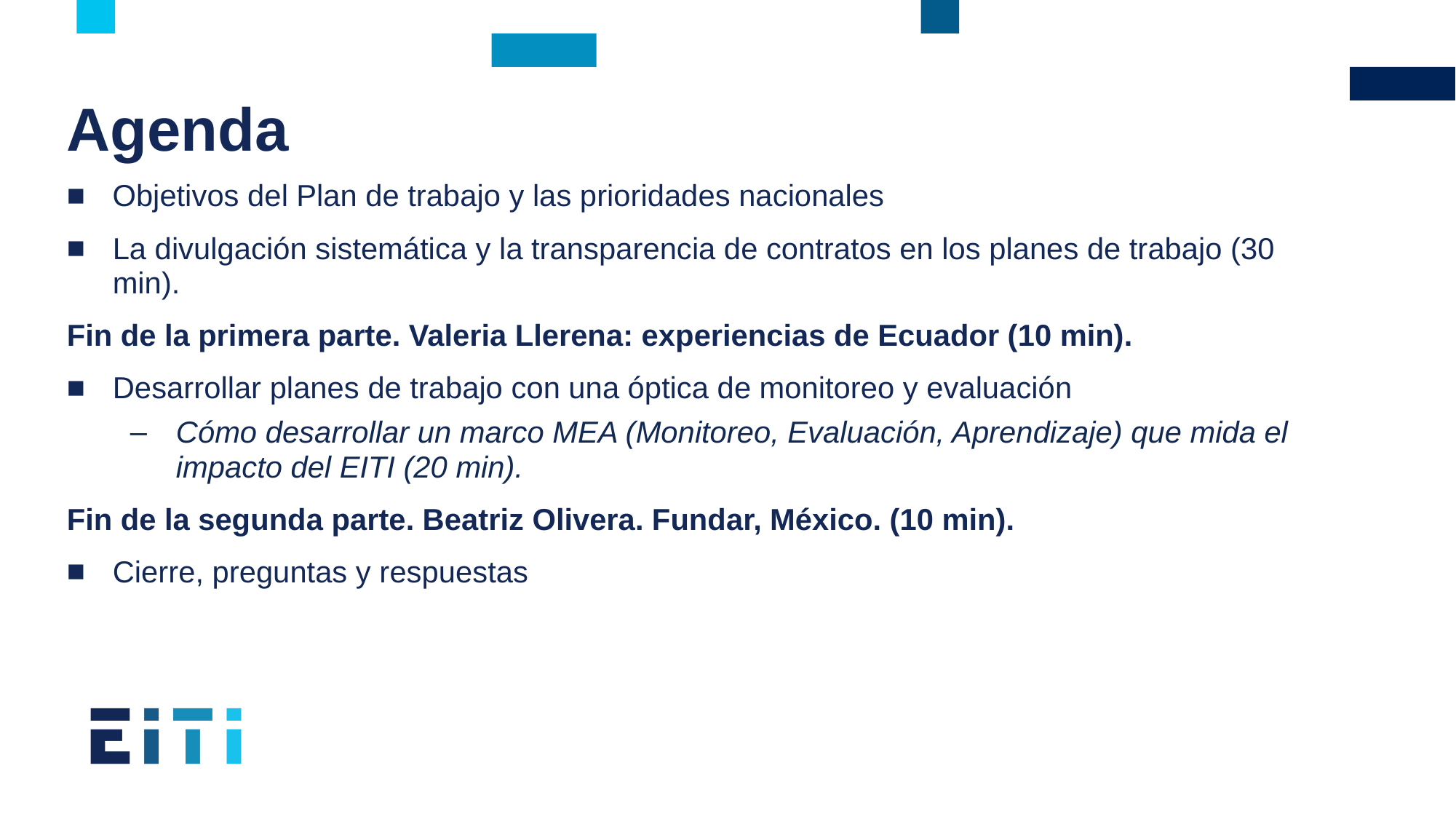

# Agenda
Objetivos del Plan de trabajo y las prioridades nacionales
La divulgación sistemática y la transparencia de contratos en los planes de trabajo (30 min).
Fin de la primera parte. Valeria Llerena: experiencias de Ecuador (10 min).
Desarrollar planes de trabajo con una óptica de monitoreo y evaluación
Cómo desarrollar un marco MEA (Monitoreo, Evaluación, Aprendizaje) que mida el impacto del EITI (20 min).
Fin de la segunda parte. Beatriz Olivera. Fundar, México. (10 min).
Cierre, preguntas y respuestas